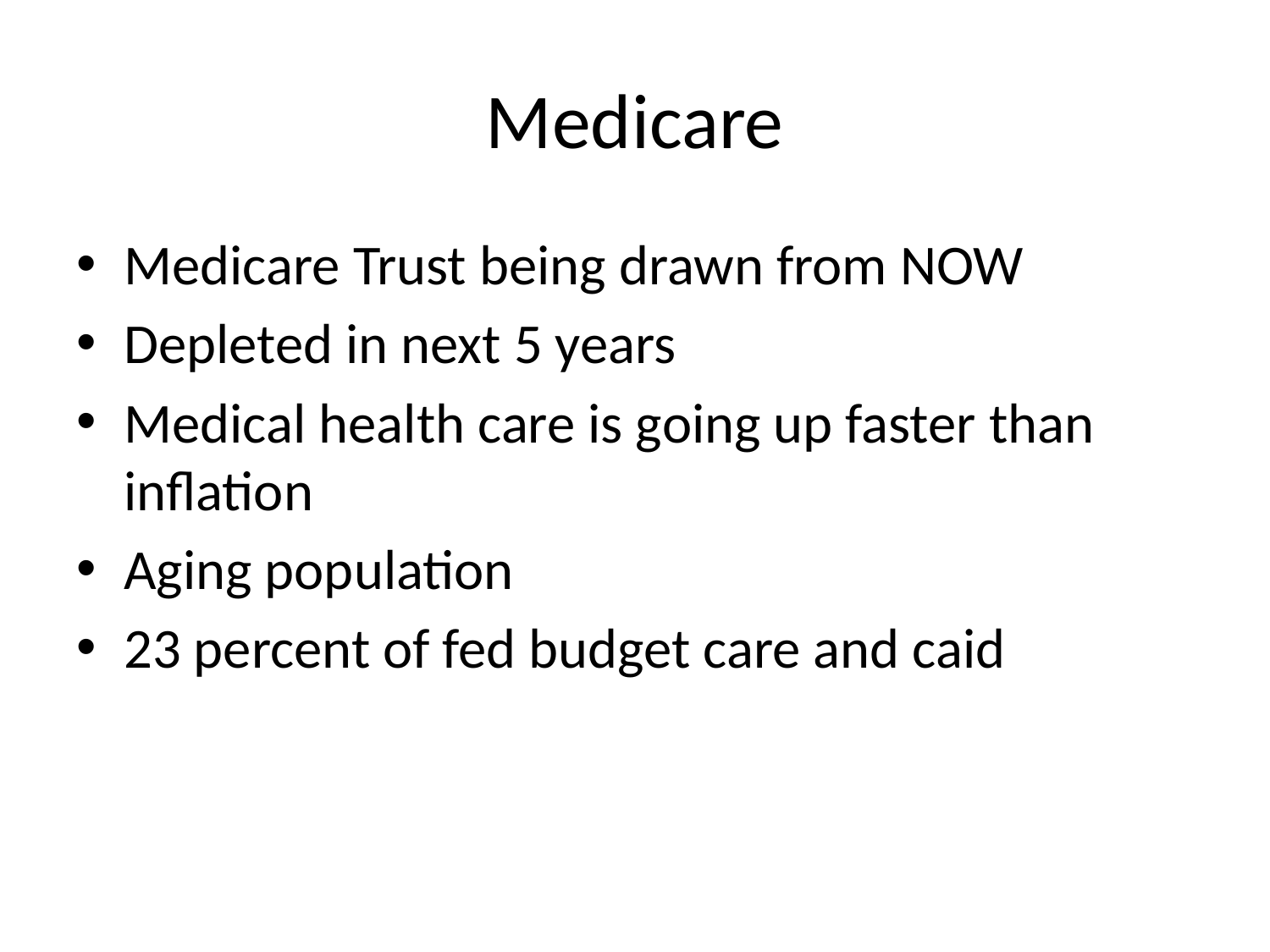

# Medicare
Medicare Trust being drawn from NOW
Depleted in next 5 years
Medical health care is going up faster than inflation
Aging population
23 percent of fed budget care and caid